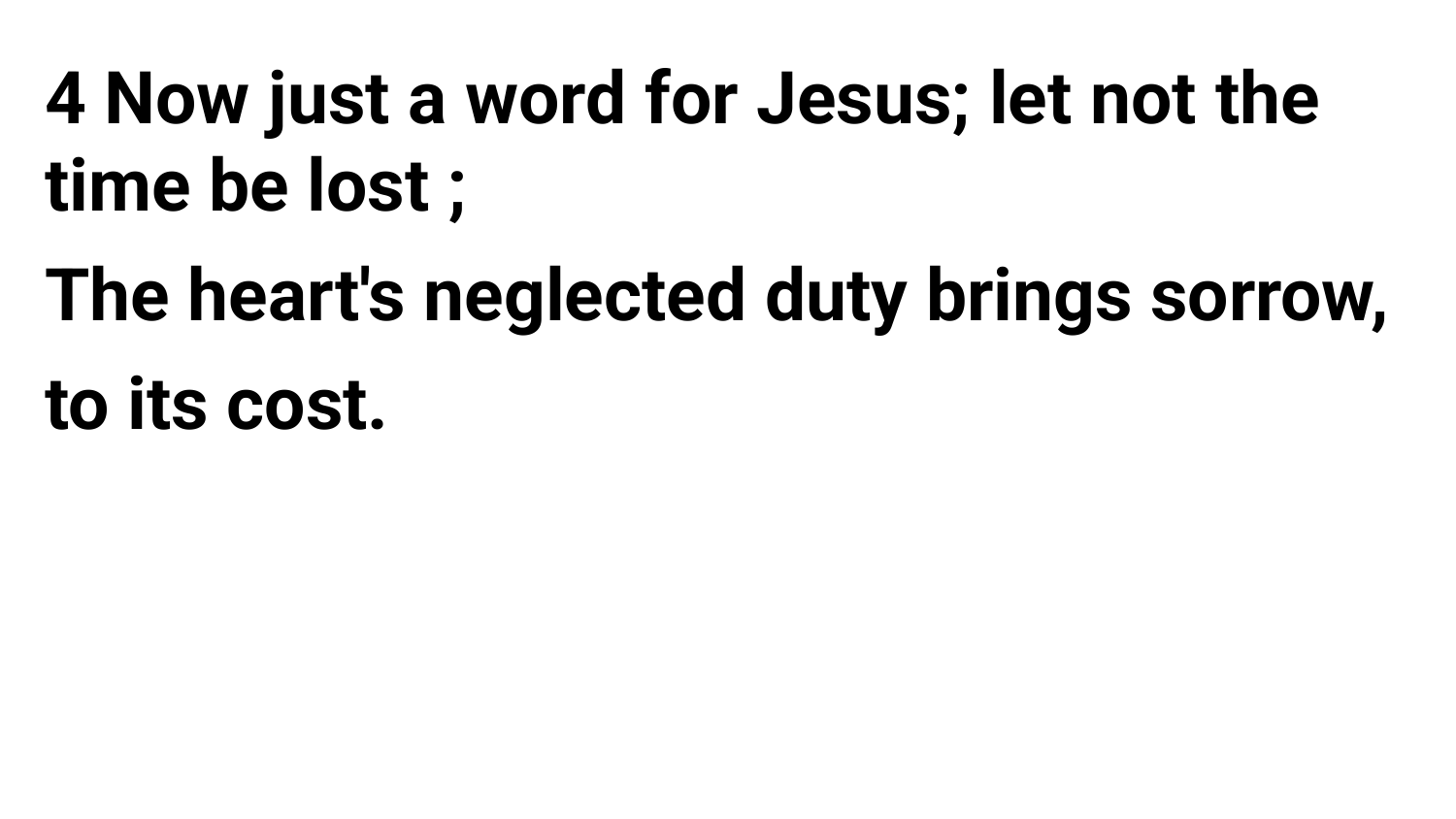

4 Now just a word for Jesus; let not the time be lost ;
The heart's neglected duty brings sorrow, to its cost.